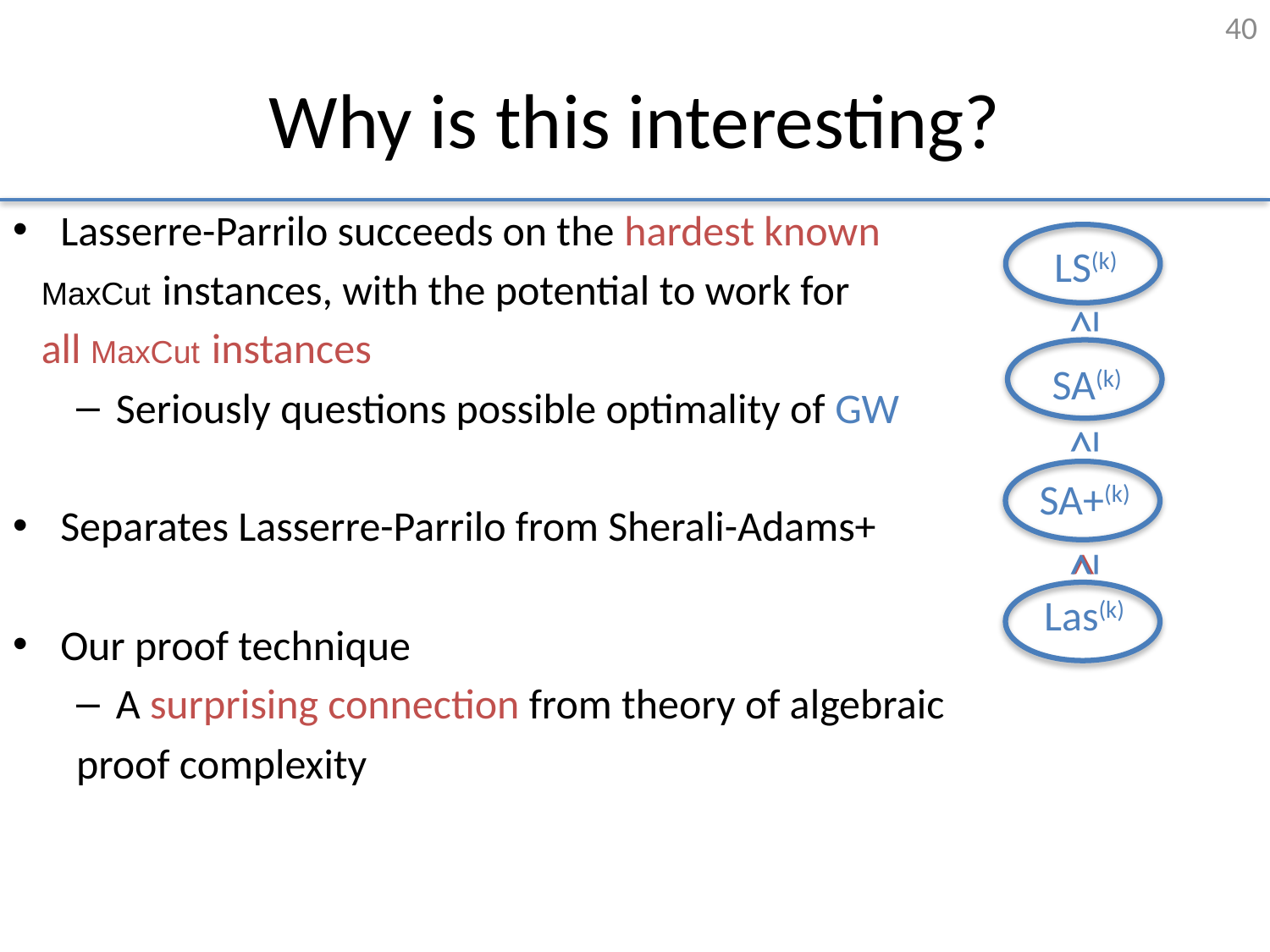

40
# Why is this interesting?
Lasserre-Parrilo succeeds on the hardest known
   MaxCut instances, with the potential to work for
   all MaxCut instances
Seriously questions possible optimality of GW

Separates Lasserre-Parrilo from Sherali-Adams+

Our proof technique
A surprising connection from theory of algebraic
proof complexity

LS(k)
≥

SA(k)
≥

SA+(k)
≥
>

Las(k)